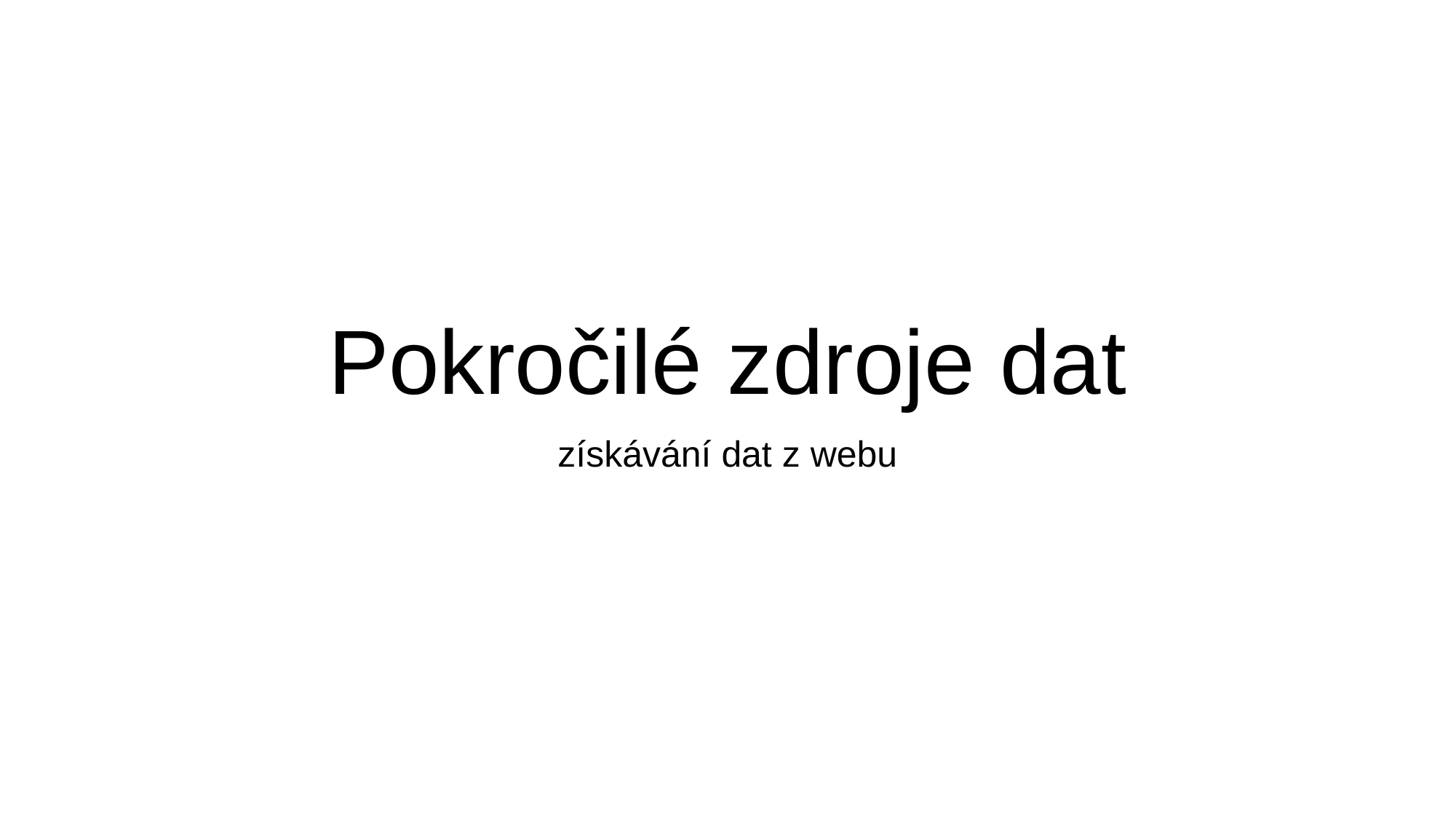

# Pokročilé zdroje dat
získávání dat z webu